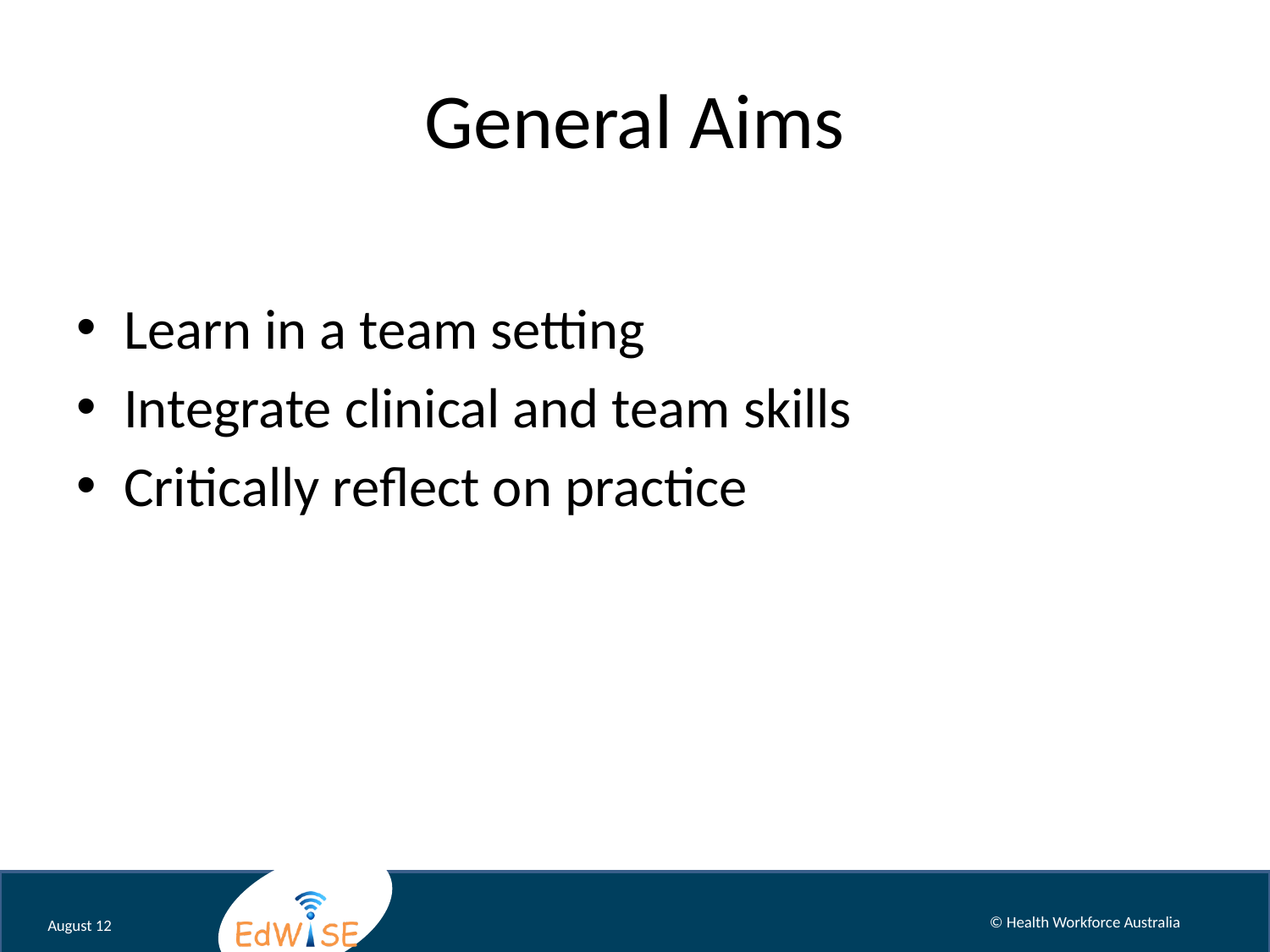

# General Aims
Learn in a team setting
Integrate clinical and team skills
Critically reflect on practice
© Health Workforce Australia
August 12